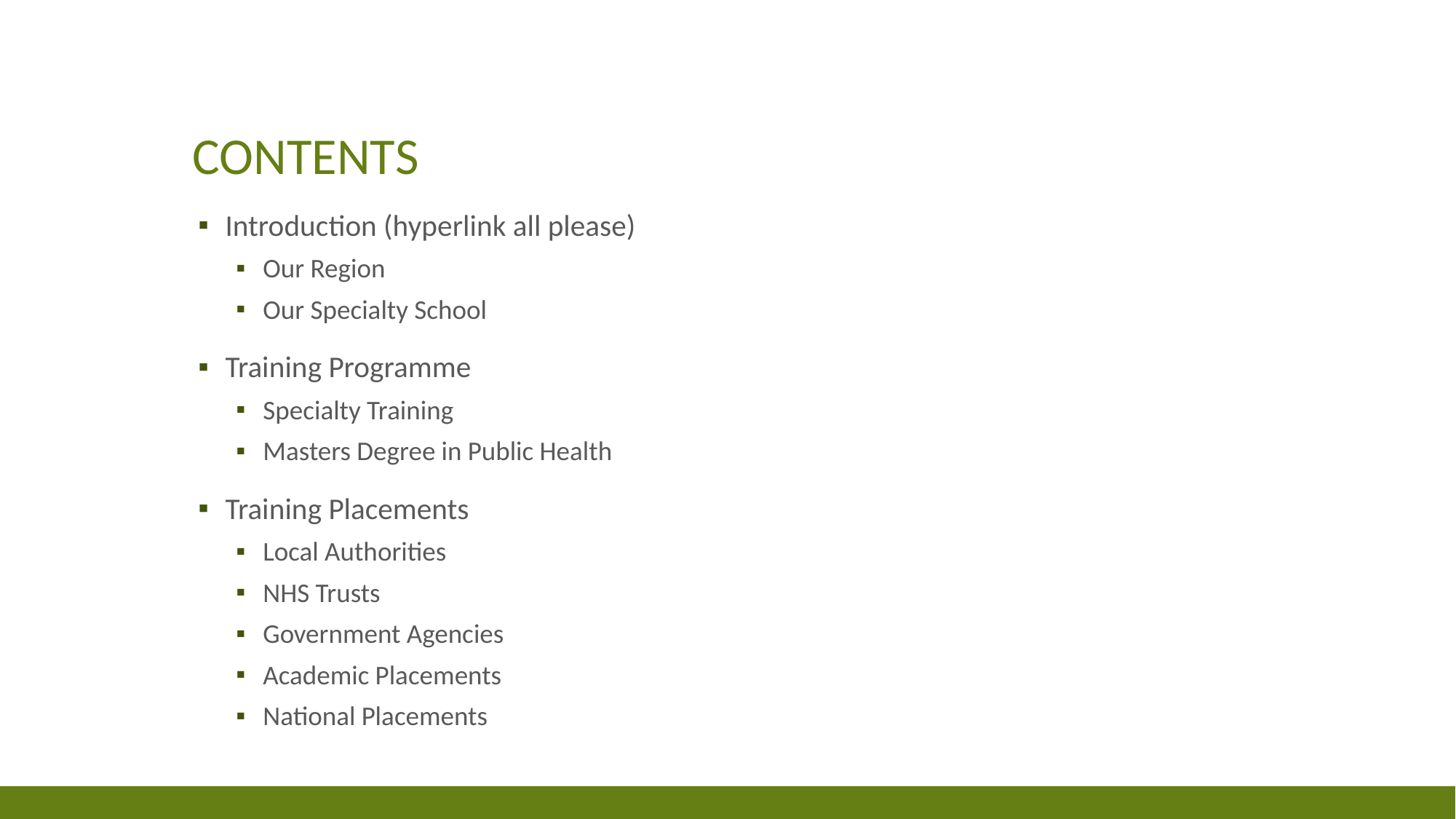

# Contents
Introduction (hyperlink all please)
Our Region
Our Specialty School
Training Programme
Specialty Training
Masters Degree in Public Health
Training Placements
Local Authorities
NHS Trusts
Government Agencies
Academic Placements
National Placements